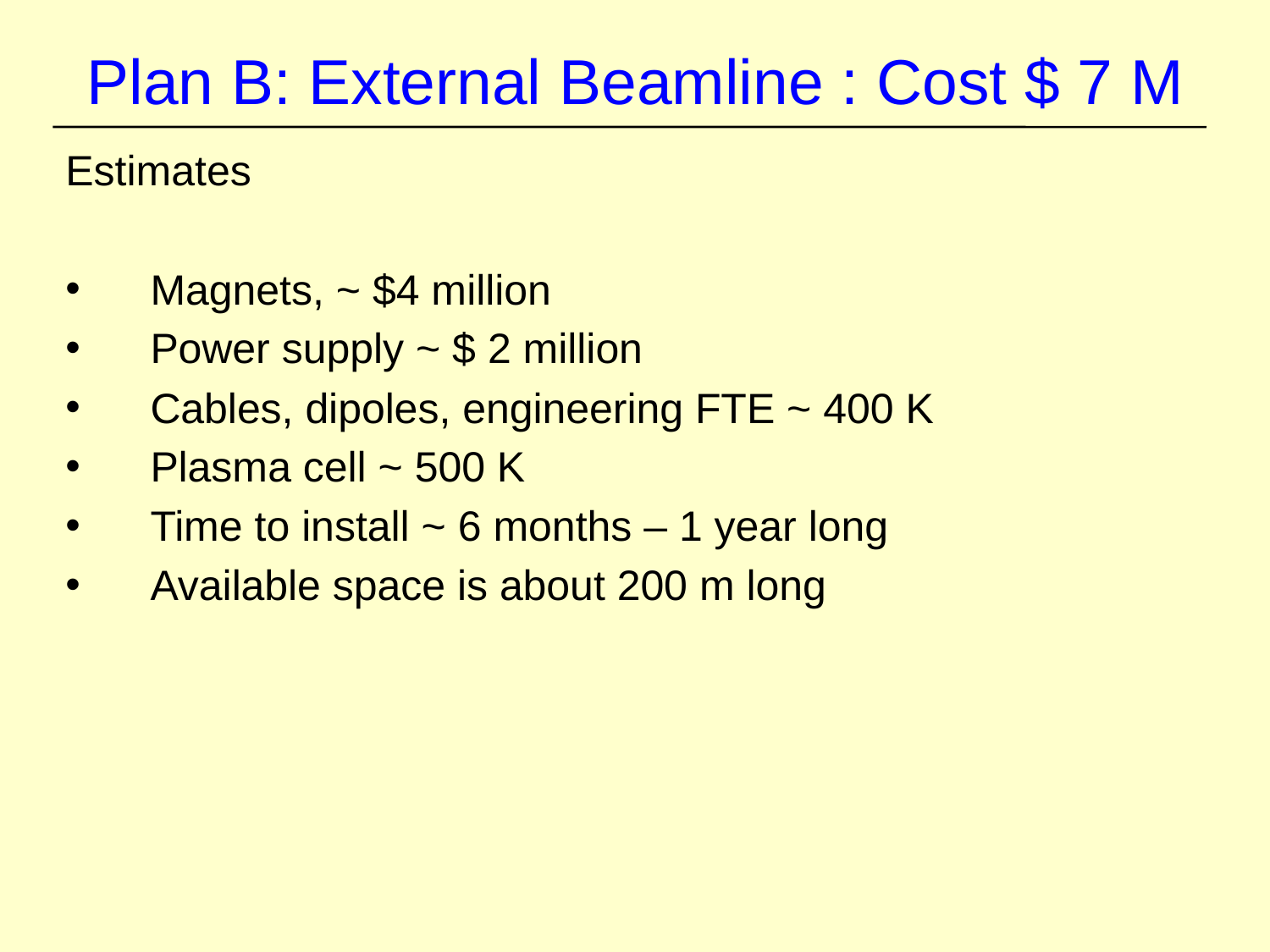

Plan B: External Beamline : Cost $ 7 M

Estimates

Magnets, ~ $4 million
Power supply ~ $ 2 million
Cables, dipoles, engineering FTE ~ 400 K
Plasma cell ~ 500 K
Time to install ~ 6 months – 1 year long
Available space is about 200 m long